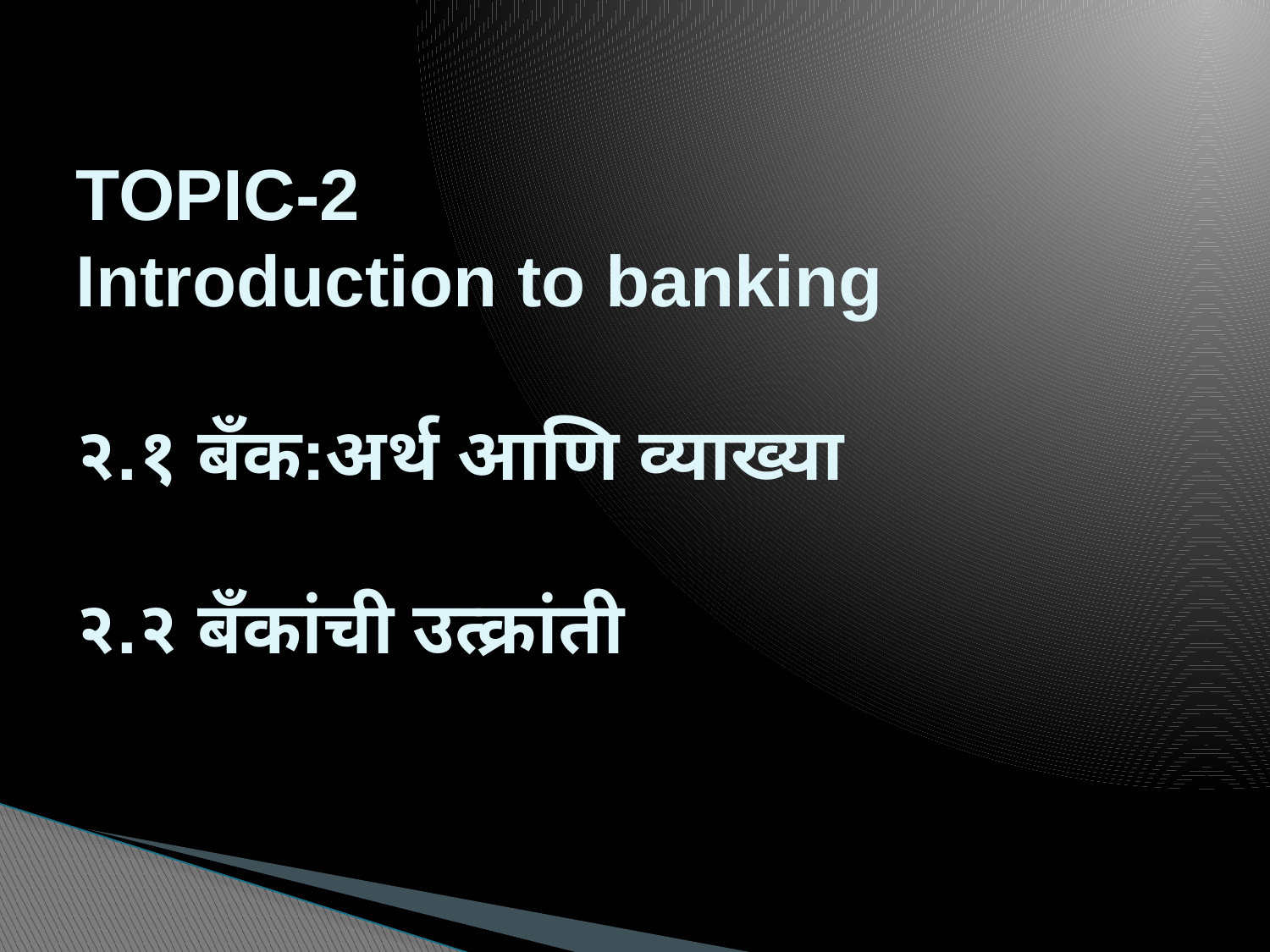

# TOPIC-2 Introduction to banking २.१ बँक:अर्थ आणि व्याख्या २.२ बँकांची उत्क्रांती